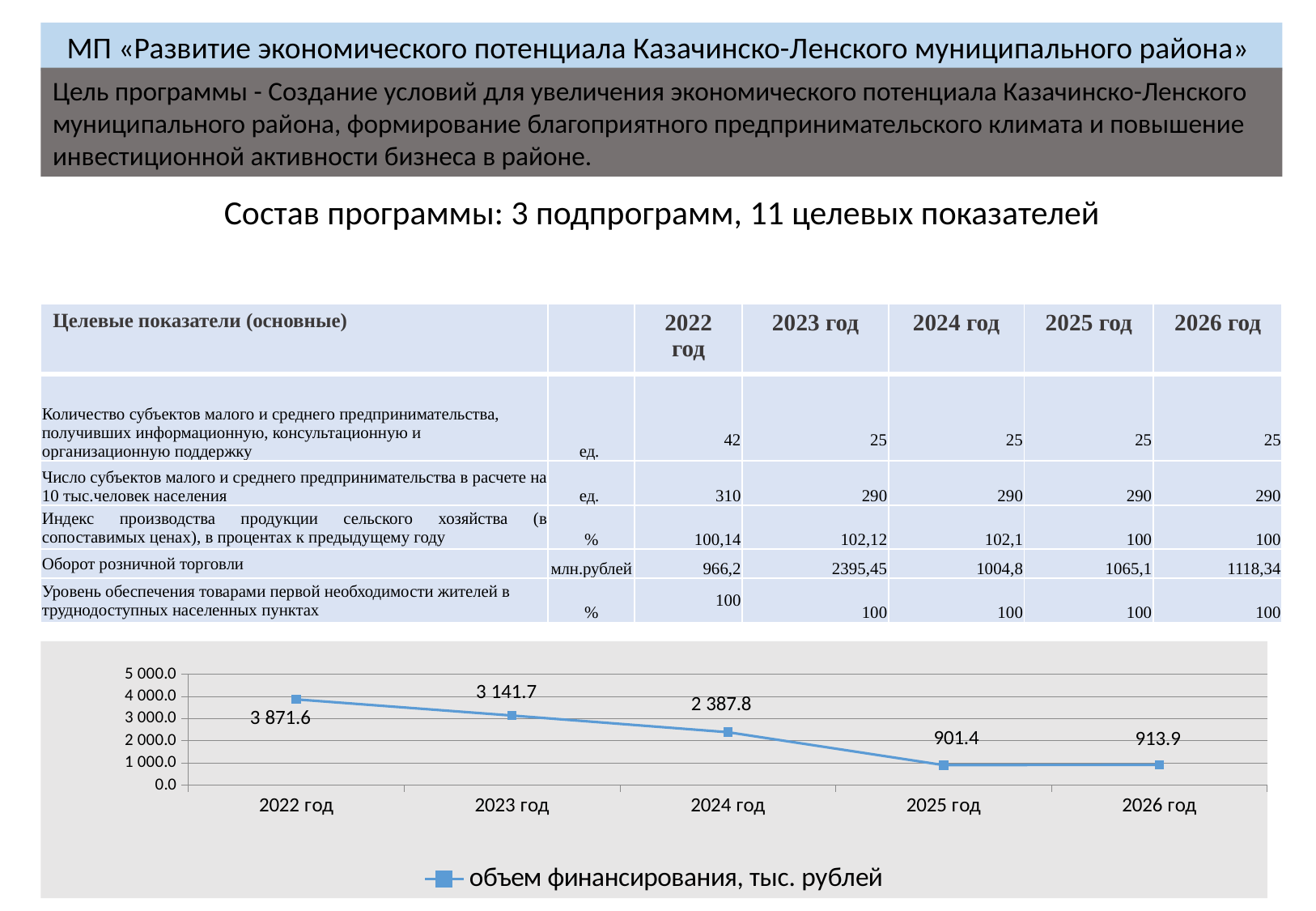

МП «Развитие экономического потенциала Казачинско-Ленского муниципального района»
Цель программы - Создание условий для увеличения экономического потенциала Казачинско-Ленского муниципального района, формирование благоприятного предпринимательского климата и повышение инвестиционной активности бизнеса в районе.
Состав программы: 3 подпрограмм, 11 целевых показателей
| Целевые показатели (основные) |  | 2022 год | 2023 год | 2024 год | 2025 год | 2026 год |
| --- | --- | --- | --- | --- | --- | --- |
| Количество субъектов малого и среднего предпринимательства, получивших информационную, консультационную и организационную поддержку | ед. | 42 | 25 | 25 | 25 | 25 |
| Число субъектов малого и среднего предпринимательства в расчете на 10 тыс.человек населения | ед. | 310 | 290 | 290 | 290 | 290 |
| Индекс производства продукции сельского хозяйства (в сопоставимых ценах), в процентах к предыдущему году | % | 100,14 | 102,12 | 102,1 | 100 | 100 |
| Оборот розничной торговли | млн.рублей | 966,2 | 2395,45 | 1004,8 | 1065,1 | 1118,34 |
| Уровень обеспечения товарами первой необходимости жителей в труднодоступных населенных пунктах | % | 100 | 100 | 100 | 100 | 100 |

### Chart

| Category | объем финансирования, тыс. рублей |
|---|---|
| 2022 год | 3871.6 |
| 2023 год | 3141.7 |
| 2024 год | 2387.8 |
| 2025 год | 901.4 |
| 2026 год | 913.9 |